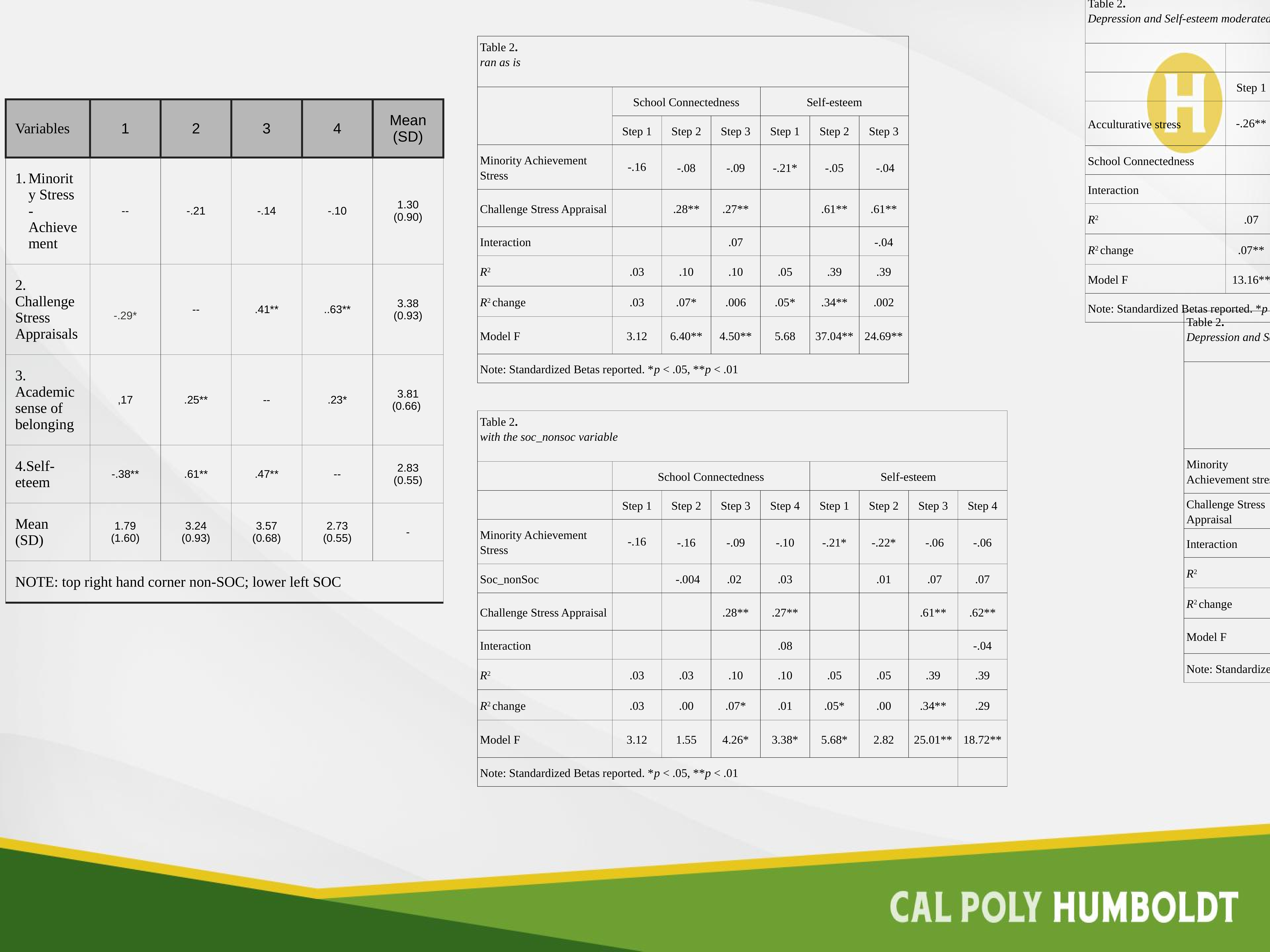

| Table 2. Depression and Self-esteem moderated by School Connectedness |  |  |  |  |  |  |  |  |  |
| --- | --- | --- | --- | --- | --- | --- | --- | --- | --- |
|  | Depression |  |  | Self-esteem |  |  | GPA |  |  |
|  | Step 1 | Step 2 | Step 3 | Step 1 | Step 2 | Step 3 | Step 1 | Step 2 | Step 3 |
| Acculturative stress | -.26\*\* | -.07 | -.09 | .40\*\* | .22\*\* | .25\*\* | -.12 | -.11 | -.12 |
| School Connectedness |  | .39\*\* | .42\*\* |  | -.38\*\* | -.42\*\* |  | .01 | .02 |
| Interaction |  |  | -.15\* |  |  | .18\*\* |  |  | -.04 |
| R2 | .07 | .18 | .20 | .16 | .27 | .30 | .01 | .01 | .02 |
| R2 change | .07\*\* | .12\*\* | .02\* | .16\*\* | .11\*\* | .03\*\* | .01 | .00 | .00 |
| Model F | 13.16\*\* | 20.94\*\* | 15.87\*\* | 36.05\*\* | 34.81\*\* | 26.72\*\* | 2.50 | 1.25 | 0.92 |
| Note: Standardized Betas reported. \*p < .05, \*\*p < .01 |  |  |  |  |  |  |  |  |  |
| Table 2. ran as is |  |  |  |  |  |  |
| --- | --- | --- | --- | --- | --- | --- |
|  | School Connectedness |  |  | Self-esteem |  |  |
|  | Step 1 | Step 2 | Step 3 | Step 1 | Step 2 | Step 3 |
| Minority Achievement Stress | -.16 | -.08 | -.09 | -.21\* | -.05 | -.04 |
| Challenge Stress Appraisal |  | .28\*\* | .27\*\* |  | .61\*\* | .61\*\* |
| Interaction |  |  | .07 |  |  | -.04 |
| R2 | .03 | .10 | .10 | .05 | .39 | .39 |
| R2 change | .03 | .07\* | .006 | .05\* | .34\*\* | .002 |
| Model F | 3.12 | 6.40\*\* | 4.50\*\* | 5.68 | 37.04\*\* | 24.69\*\* |
| Note: Standardized Betas reported. \*p < .05, \*\*p < .01 |  |  |  |  |  |  |
| Variables | 1 | 2 | 3 | 4 | Mean (SD) |
| --- | --- | --- | --- | --- | --- |
| Minority Stress - Achievement | -- | -.21 | -.14 | -.10 | 1.30 (0.90) |
| 2. Challenge Stress Appraisals | -.29\* | -- | .41\*\* | ..63\*\* | 3.38 (0.93) |
| 3. Academic sense of belonging | ,17 | .25\*\* | -- | .23\* | 3.81 (0.66) |
| 4.Self-eteem | -.38\*\* | .61\*\* | .47\*\* | -- | 2.83 (0.55) |
| Mean (SD) | 1.79 (1.60) | 3.24 (0.93) | 3.57 (0.68) | 2.73 (0.55) | - |
| NOTE: top right hand corner non-SOC; lower left SOC |  |  |  |  |  |
| Table 2. Depression and Self-esteem moderated by School Connectedness |  |  |  |  |  |  |  |  |  |  |  |  |
| --- | --- | --- | --- | --- | --- | --- | --- | --- | --- | --- | --- | --- |
|  | nonSOC |  |  |  |  |  | SOC |  |  |  |  |  |
|  | School Connectedness |  |  | Self-esteem |  |  | School Connectedness |  |  | Self-esteem |  |  |
|  | Step 1 | Step 2 | Step 3 | Step 1 | Step 2 | Step 3 | Step 1 | Step 2 | Step 3 | Step 1 | Step 2 | Step 3 |
| Minority Achievement stress | -.14 | -.07 | -.08 | -.07 | .07 | .10 | -.17 | -.12 | -.114 | -.41\*\* | -.27\* | -.27\* |
| Challenge Stress Appraisal |  | .35\*\* | .35\*\* |  | .70\*\* | .68\*\* |  | .19 | .11 |  | .45\*\* | .40\*\* |
| Interaction |  |  | .04 |  |  | -.10 |  |  | .19 |  |  | .11 |
| R2 | .02 | .13 | .14 | .005 | .47\*\* | .48 | .03 | .06 | .09 | .16 | .35 | .36 |
| R2 change | .02 | .12 | .002 | .005 | .47\*\* | .01 | .03 | .03 | .03 | .16\* | .18\*\* | .01 |
| Model F | 1.28 | 5.20\*\* | 3.46\* | .32 | 30.19\*\* | 20.51\*\* | 1.53 | 1.65 | 1.65 | 9.65\* | 12.74\*\* | 8.67\* |
| Note: Standardized Betas reported. \*p < .05, \*\*p < .01 |  |  |  |  |  |  |  |  |  |  |  |  |
| Table 2. with the soc\_nonsoc variable |  |  |  |  |  |  |  |  |
| --- | --- | --- | --- | --- | --- | --- | --- | --- |
|  | School Connectedness |  |  |  | Self-esteem |  |  |  |
|  | Step 1 | Step 2 | Step 3 | Step 4 | Step 1 | Step 2 | Step 3 | Step 4 |
| Minority Achievement Stress | -.16 | -.16 | -.09 | -.10 | -.21\* | -.22\* | -.06 | -.06 |
| Soc\_nonSoc |  | -.004 | .02 | .03 |  | .01 | .07 | .07 |
| Challenge Stress Appraisal |  |  | .28\*\* | .27\*\* |  |  | .61\*\* | .62\*\* |
| Interaction |  |  |  | .08 |  |  |  | -.04 |
| R2 | .03 | .03 | .10 | .10 | .05 | .05 | .39 | .39 |
| R2 change | .03 | .00 | .07\* | .01 | .05\* | .00 | .34\*\* | .29 |
| Model F | 3.12 | 1.55 | 4.26\* | 3.38\* | 5.68\* | 2.82 | 25.01\*\* | 18.72\*\* |
| Note: Standardized Betas reported. \*p < .05, \*\*p < .01 |  |  |  |  |  |  |  |  |